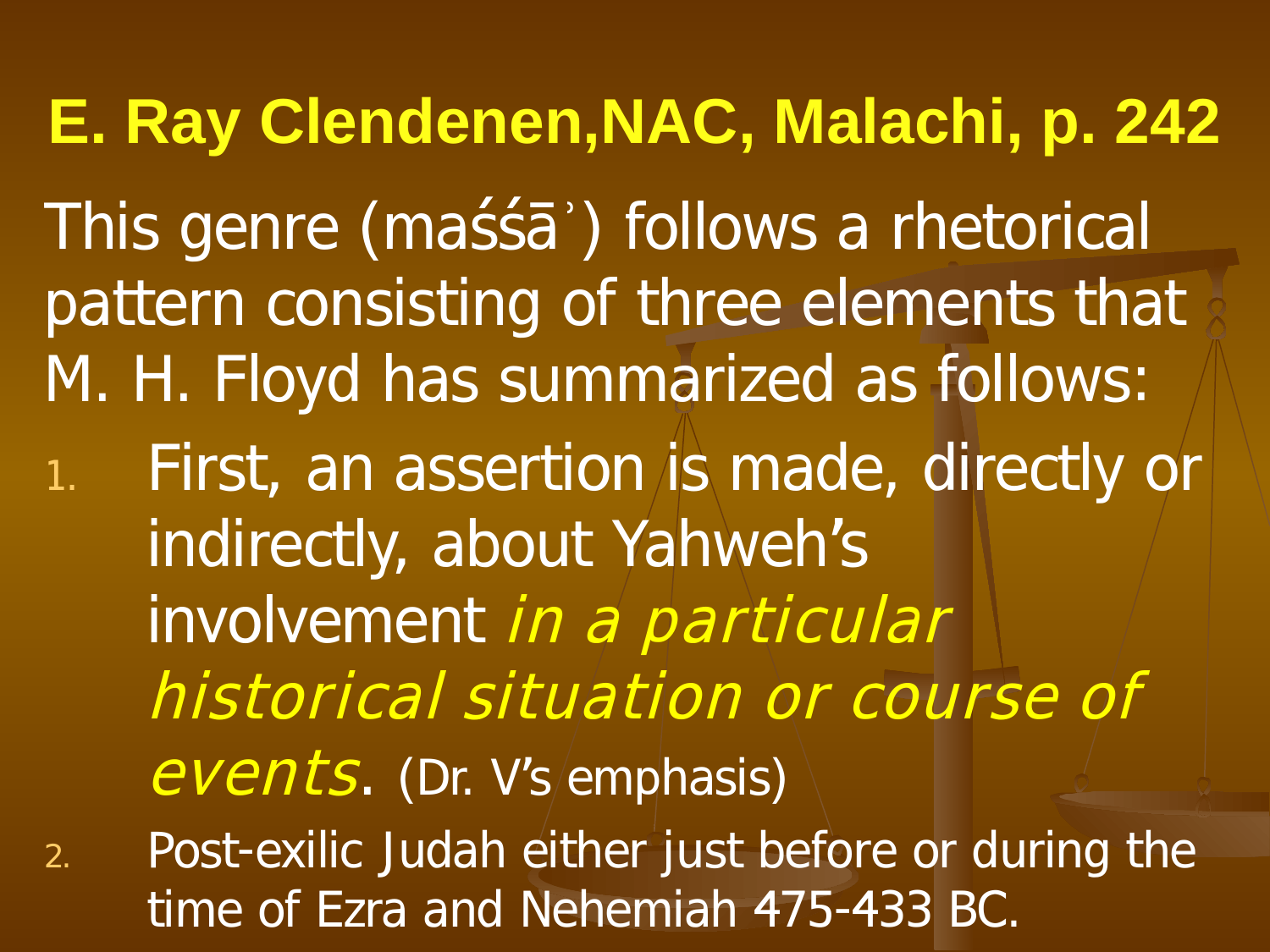

# E. Ray Clendenen,NAC, Malachi, p. 242
This genre (maśśāʾ) follows a rhetorical pattern consisting of three elements that M. H. Floyd has summarized as follows:
First, an assertion is made, directly or indirectly, about Yahweh’s involvement in a particular historical situation or course of events. (Dr. V’s emphasis)
Post-exilic Judah either just before or during the time of Ezra and Nehemiah 475-433 BC.